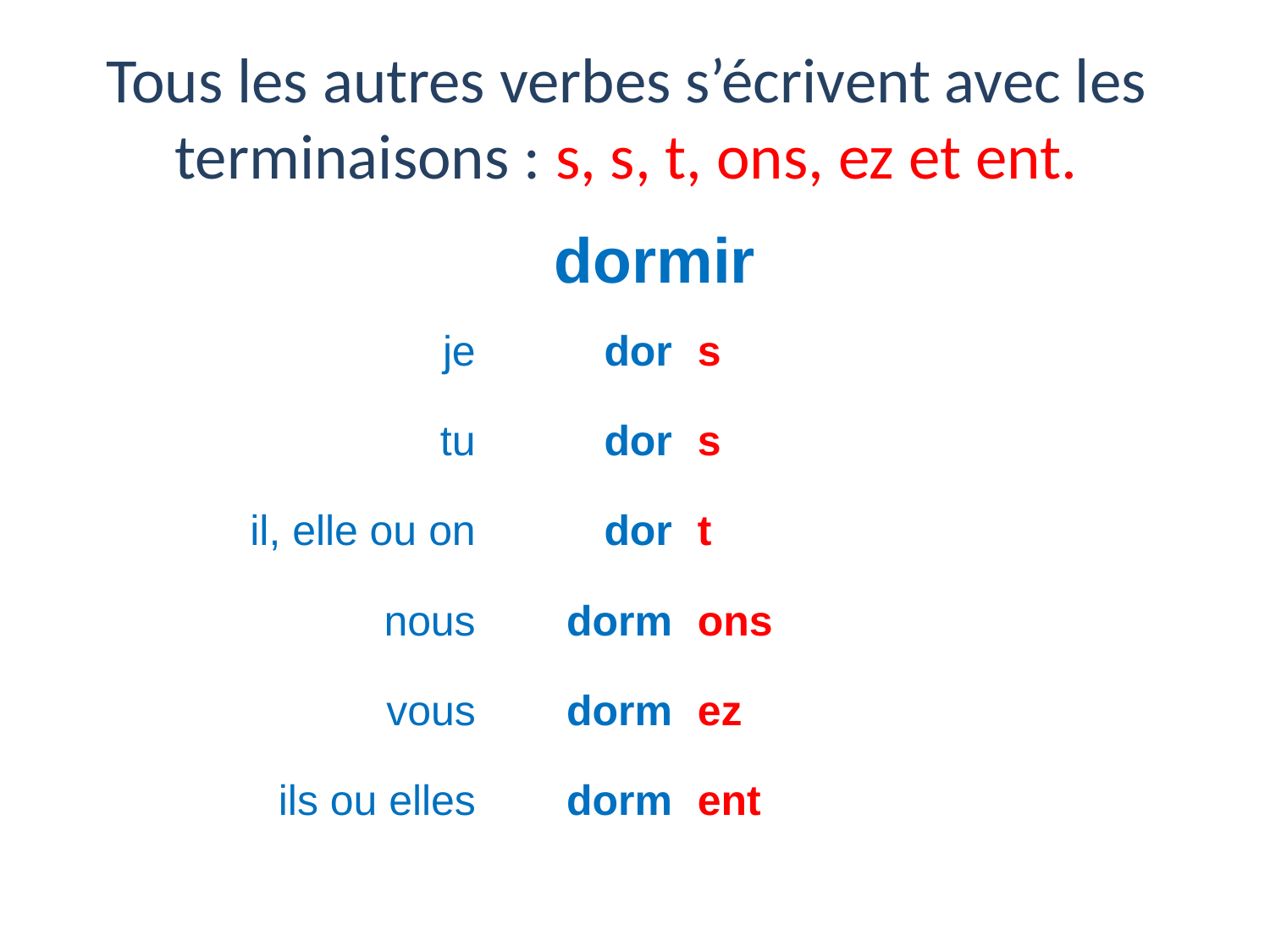

# Tous les autres verbes s’écrivent avec les terminaisons : s, s, t, ons, ez et ent.
| dormir |  |  |
| --- | --- | --- |
| je | dor | s |
| tu | dor | s |
| il, elle ou on | dor | t |
| nous | dorm | ons |
| vous | dorm | ez |
| ils ou elles | dorm | ent |